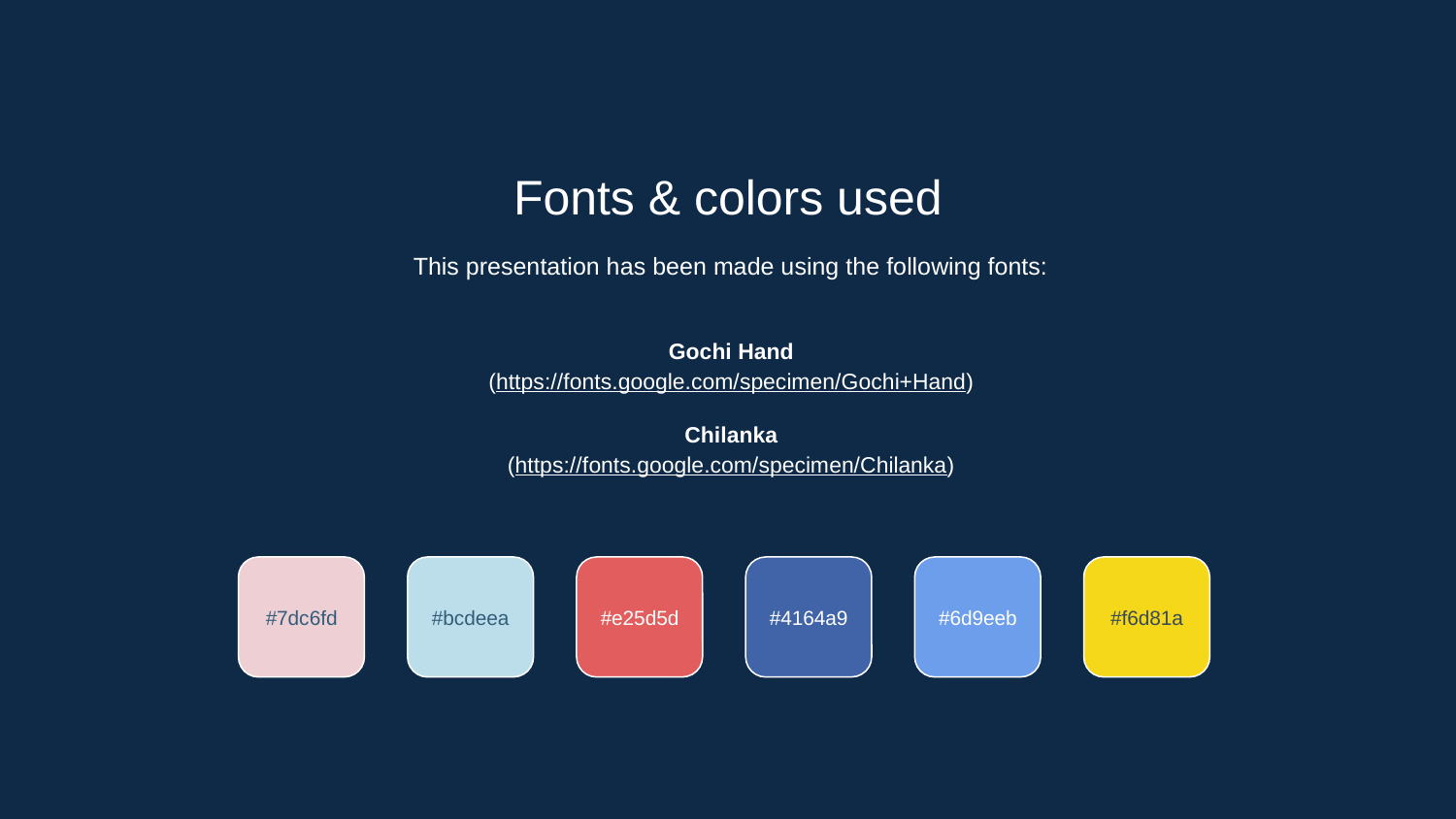

Fonts & colors used
This presentation has been made using the following fonts:

Gochi Hand
(https://fonts.google.com/specimen/Gochi+Hand)

Chilanka
(https://fonts.google.com/specimen/Chilanka)

#7dc6fd
#bcdeea
#e25d5d
#4164a9
#6d9eeb
#f6d81a